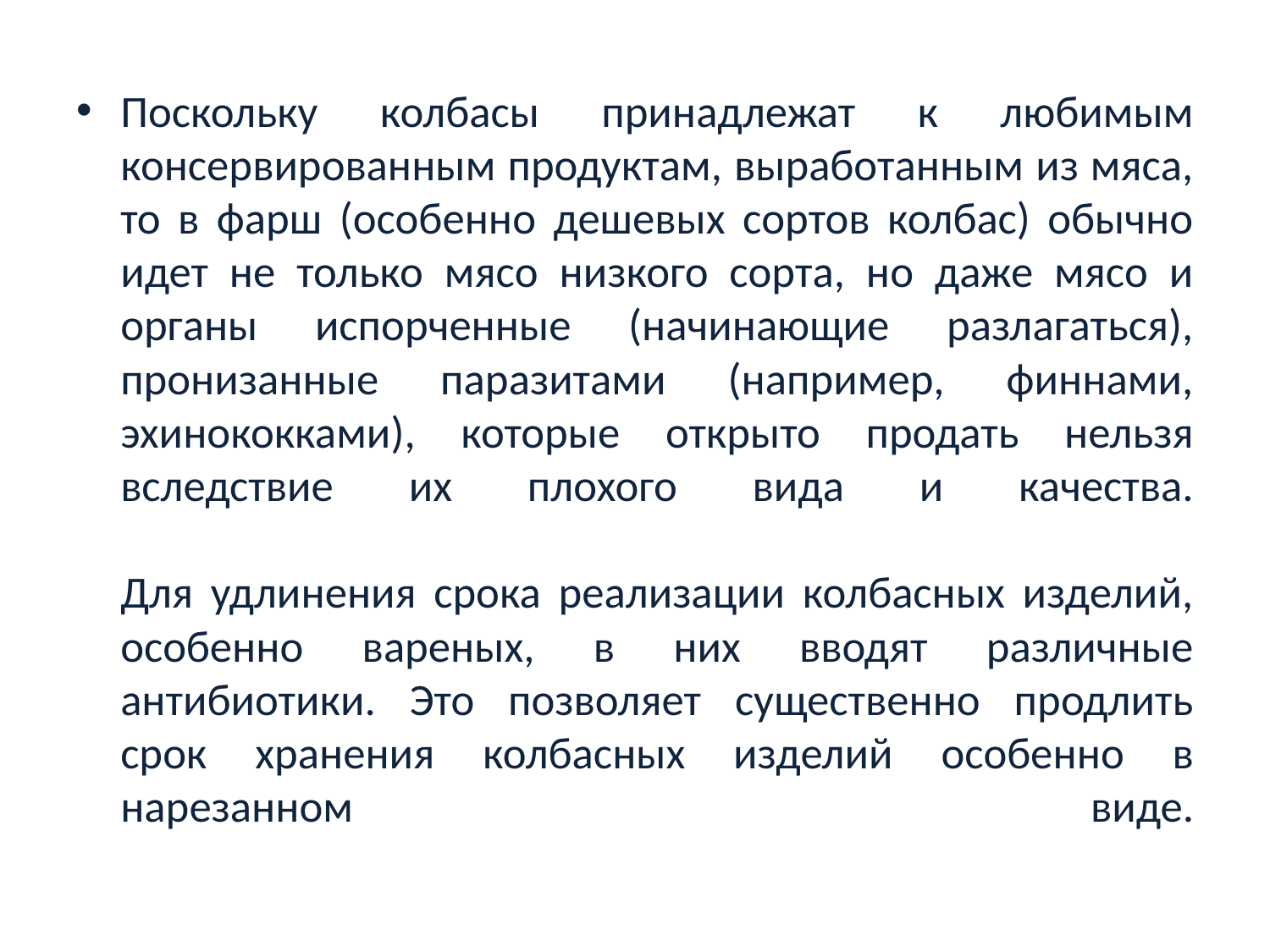

Поскольку колбасы принадлежат к любимым консервированным продуктам, выработанным из мяса, то в фарш (особенно дешевых сортов колбас) обычно идет не только мясо низкого сорта, но даже мясо и органы испорченные (начинающие разлагаться), пронизанные паразитами (например, финнами, эхинококками), которые открыто продать нельзя вследствие их плохого вида и качества.
Для удлинения срока реализации колбасных изделий, особенно вареных, в них вводят различные антибиотики. Это позволяет существенно продлить срок хранения колбасных изделий особенно в нарезанном виде.